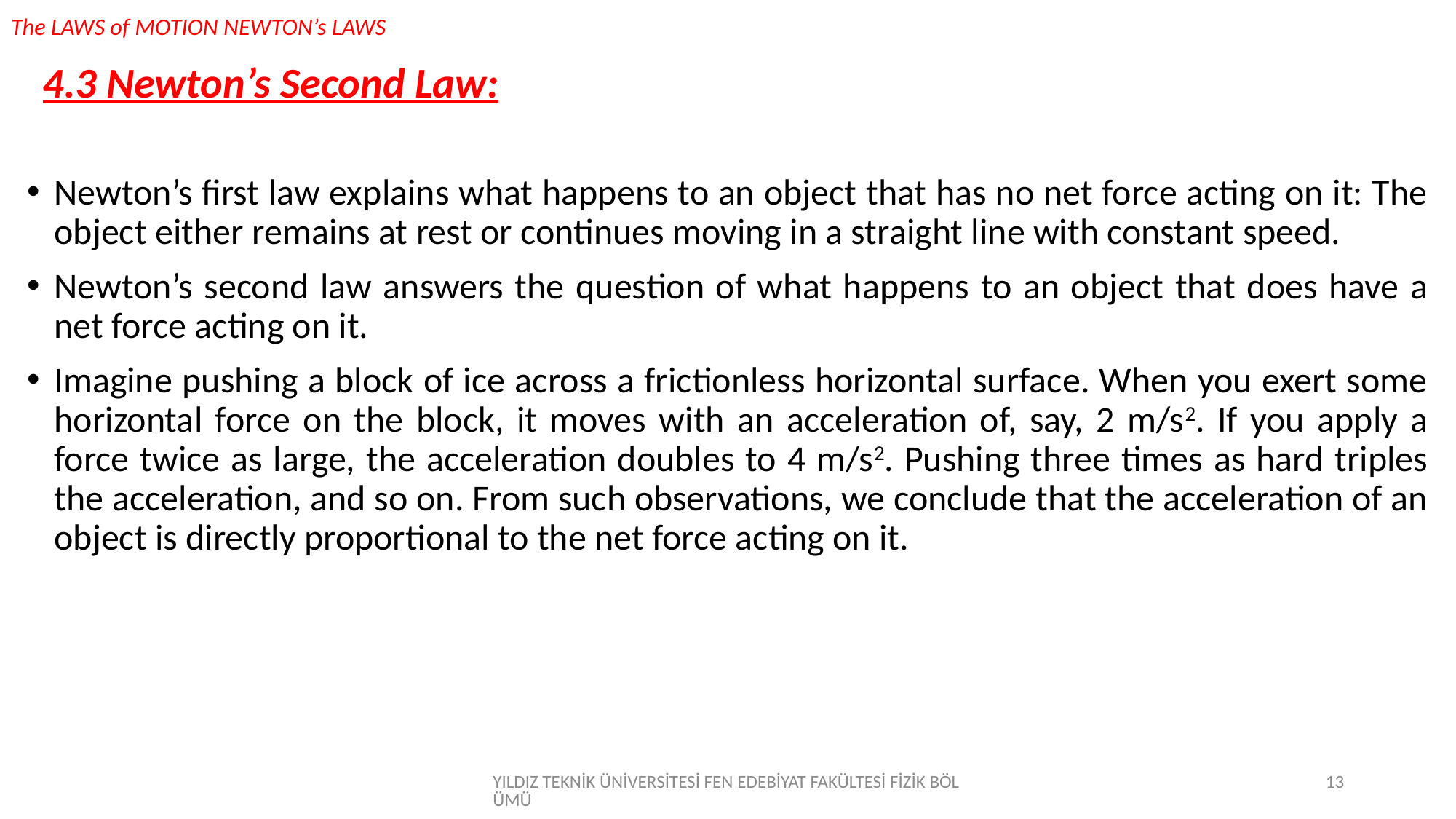

# The LAWS of MOTION NEWTON’s LAWS
4.3 Newton’s Second Law:
Newton’s first law explains what happens to an object that has no net force acting on it: The object either remains at rest or continues moving in a straight line with constant speed.
Newton’s second law answers the question of what happens to an object that does have a net force acting on it.
Imagine pushing a block of ice across a frictionless horizontal surface. When you exert some horizontal force on the block, it moves with an acceleration of, say, 2 m/s2. If you apply a force twice as large, the acceleration doubles to 4 m/s2. Pushing three times as hard triples the acceleration, and so on. From such observations, we conclude that the acceleration of an object is directly proportional to the net force acting on it.
YILDIZ TEKNİK ÜNİVERSİTESİ FEN EDEBİYAT FAKÜLTESİ FİZİK BÖLÜMÜ
13